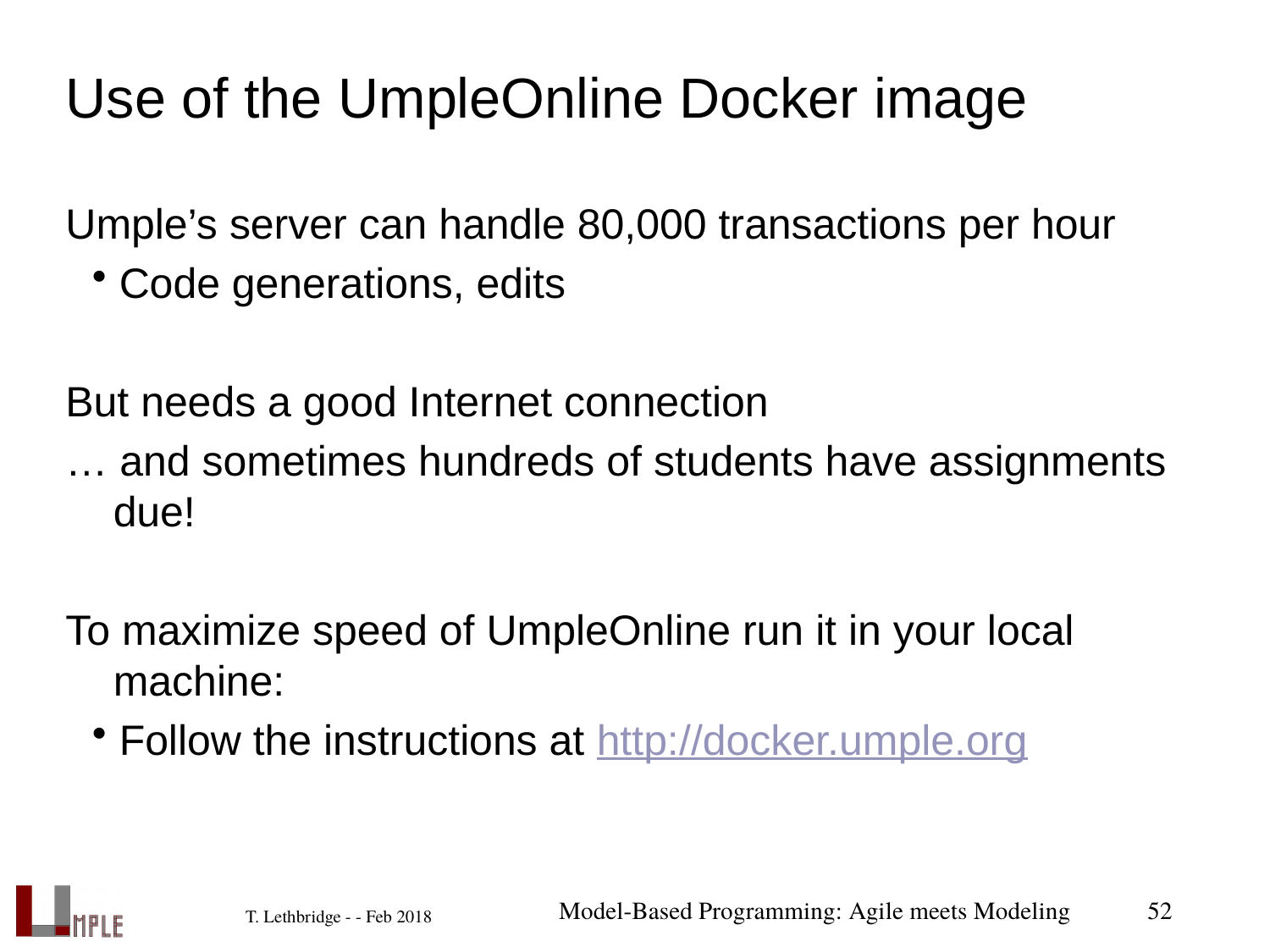

# Use of the UmpleOnline Docker image
Umple’s server can handle 80,000 transactions per hour
Code generations, edits

But needs a good Internet connection
… and sometimes hundreds of students have assignments due!

To maximize speed of UmpleOnline run it in your local machine:
Follow the instructions at http://docker.umple.org

Model-Based Programming: Agile meets Modeling
52
T. Lethbridge - - Feb 2018